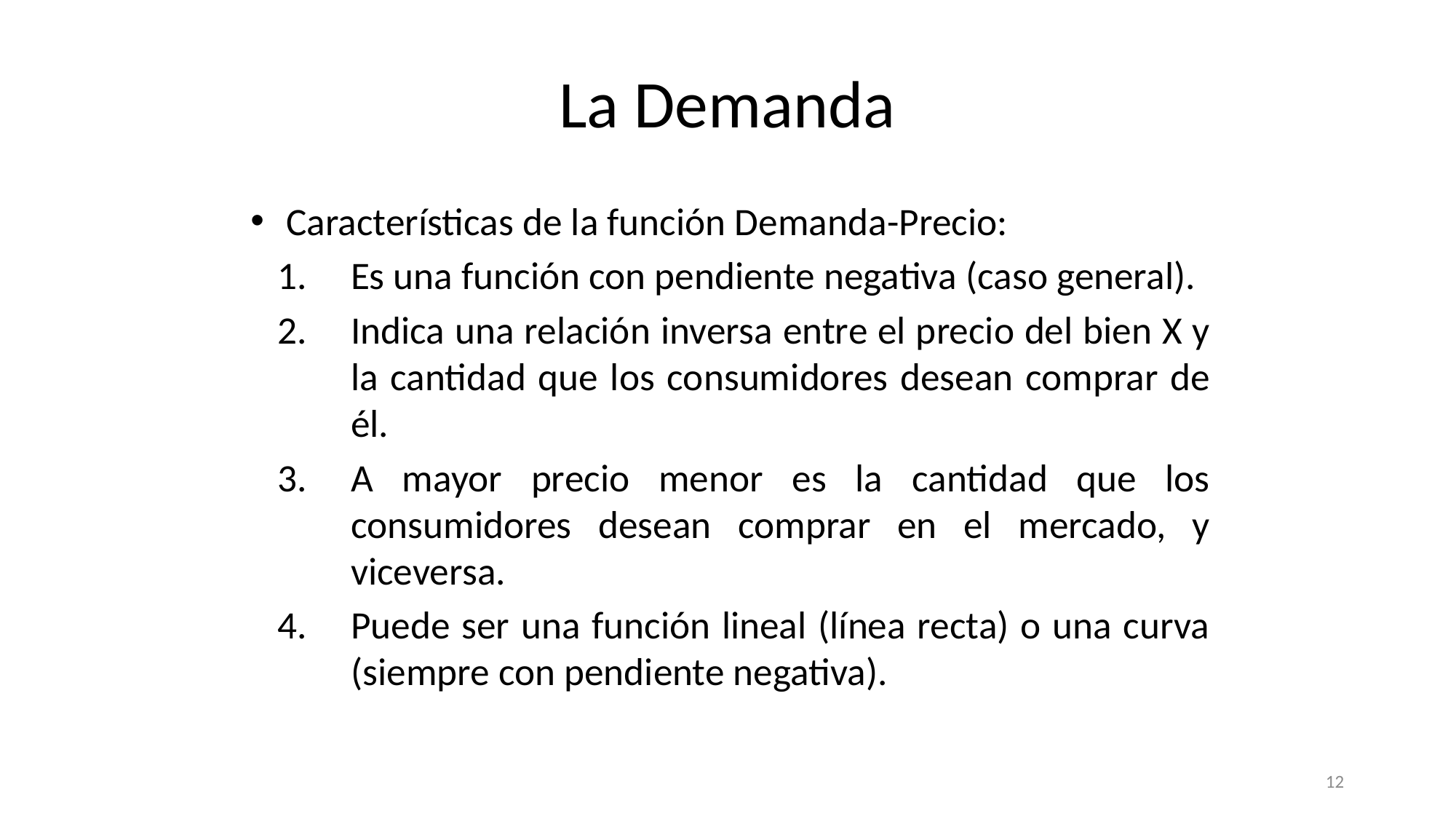

La Demanda
Características de la función Demanda-Precio:
Es una función con pendiente negativa (caso general).
Indica una relación inversa entre el precio del bien X y la cantidad que los consumidores desean comprar de él.
A mayor precio menor es la cantidad que los consumidores desean comprar en el mercado, y viceversa.
Puede ser una función lineal (línea recta) o una curva (siempre con pendiente negativa).
12